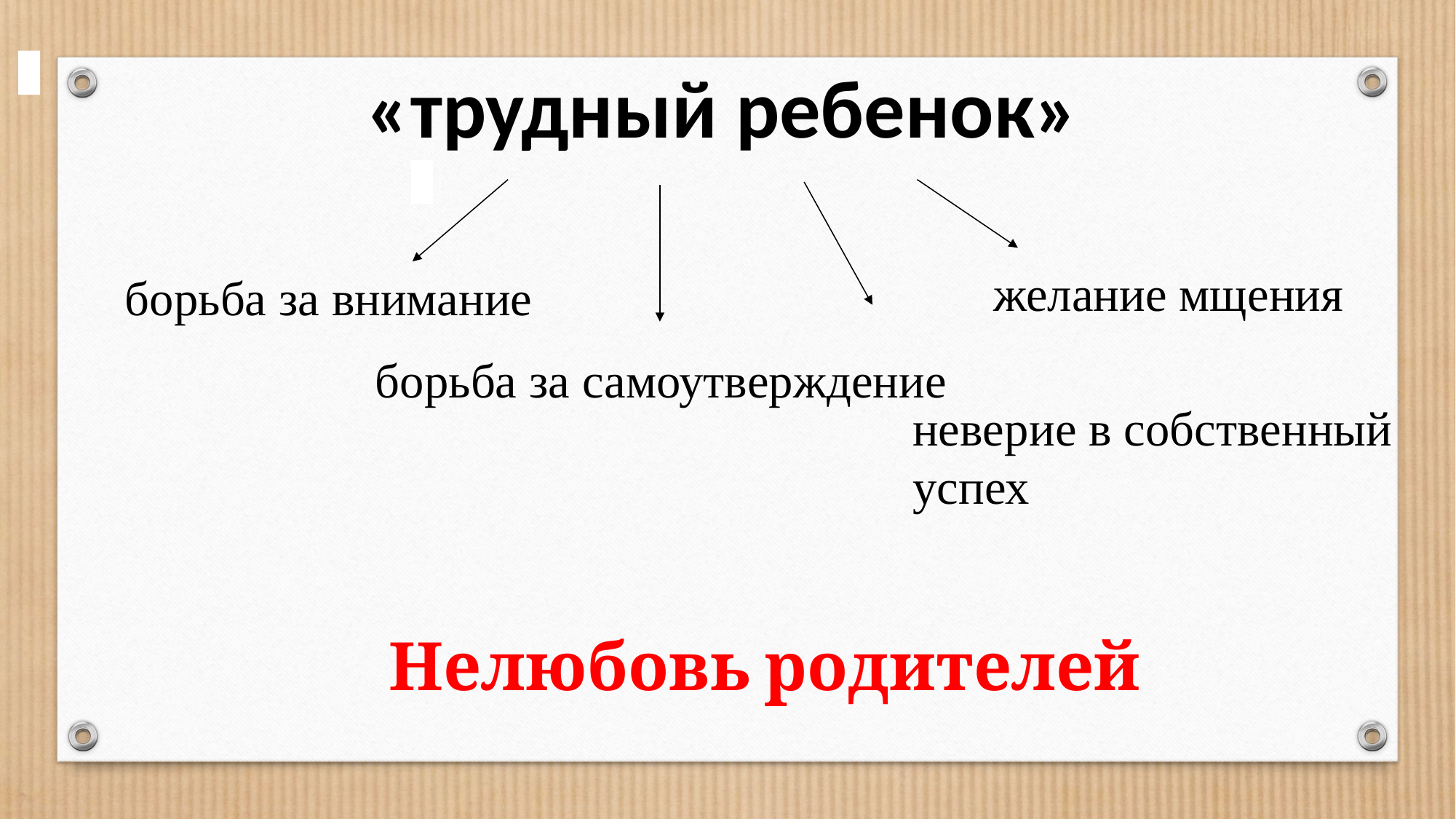

«трудный ребенок»

борьба за внимание
желание мщения
борьба за самоутверждение
неверие в собственный
успех
Нелюбовь родителей